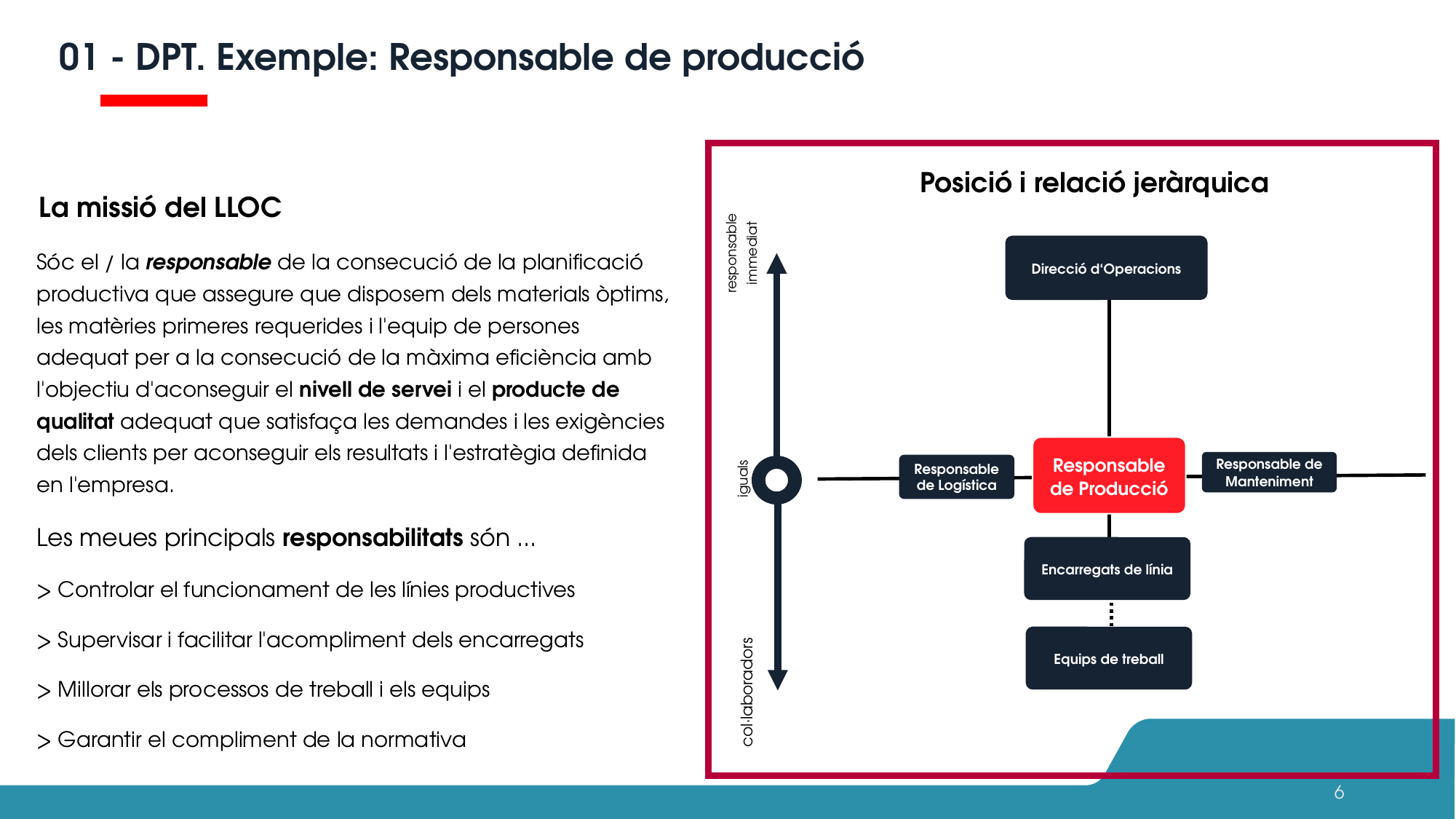

# 01 - DPT. Exemple: Responsable de producció

Posició i relació jeràrquica
La missió del LLOC
responsable immediat
Direcció d‘Operacions
Sóc el / la responsable de la consecució de la planificació productiva que assegure que disposem dels materials òptims, les matèries primeres requerides i l'equip de persones adequat per a la consecució de la màxima eficiència amb l'objectiu d'aconseguir el nivell de servei i el producte de qualitat adequat que satisfaça les demandes i les exigències dels clients per aconseguir els resultats i l'estratègia definida en l'empresa.
Les meues principals responsabilitats són ...
> Controlar el funcionament de les línies productives
> Supervisar i facilitar l'acompliment dels encarregats
> Millorar els processos de treball i els equips
> Garantir el compliment de la normativa

Responsable de Producció
Responsable de Manteniment
Responsable de Logística
iguals
Encarregats de línia
Equips de treball
col·laboradors
6